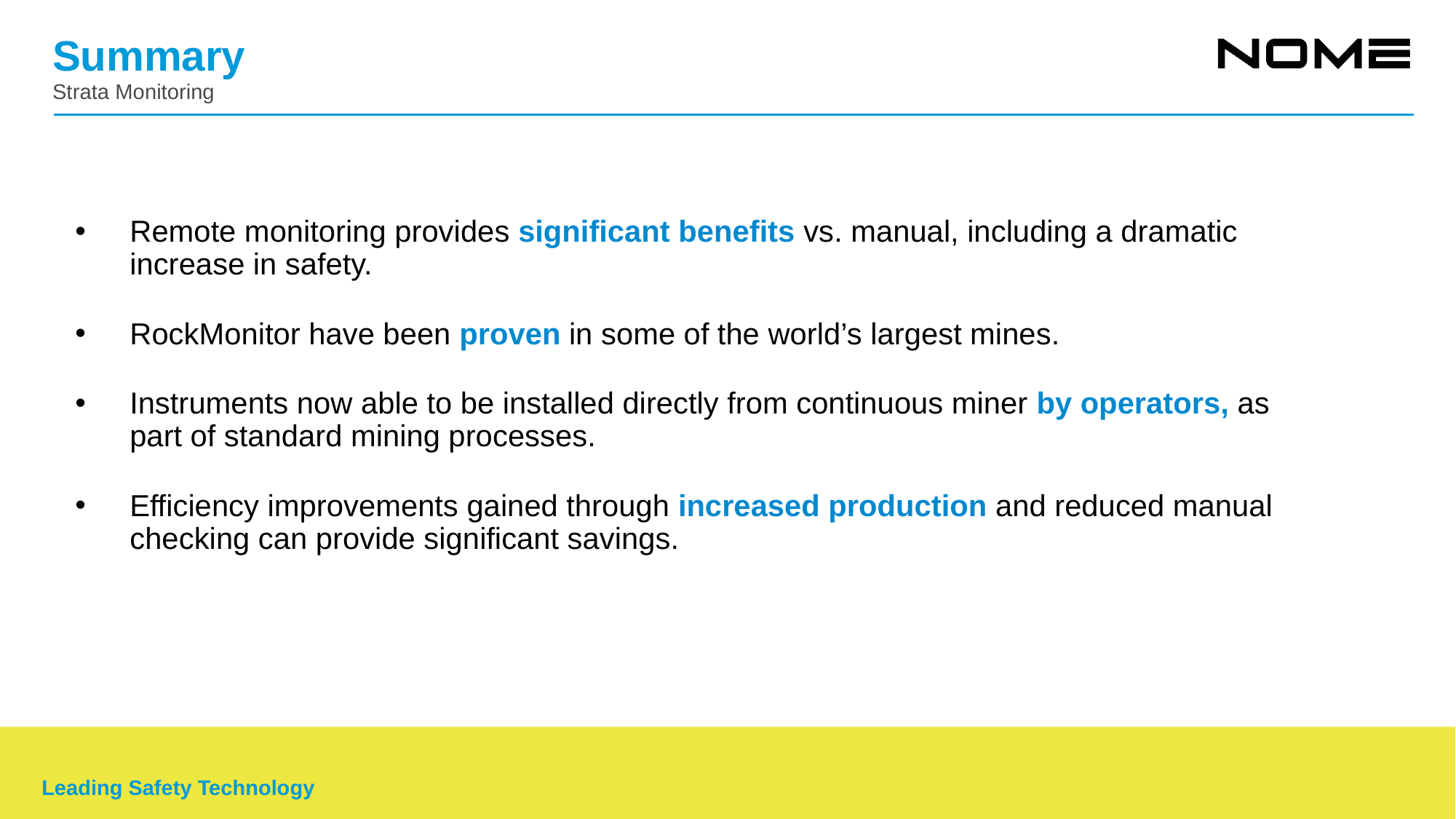

Summary

Strata Monitoring
Remote monitoring provides significant benefits vs. manual, including a dramatic increase in safety.
RockMonitor have been proven in some of the world’s largest mines.
Instruments now able to be installed directly from continuous miner by operators, as part of standard mining processes.
Efficiency improvements gained through increased production and reduced manual checking can provide significant savings.

Leading Safety Technology